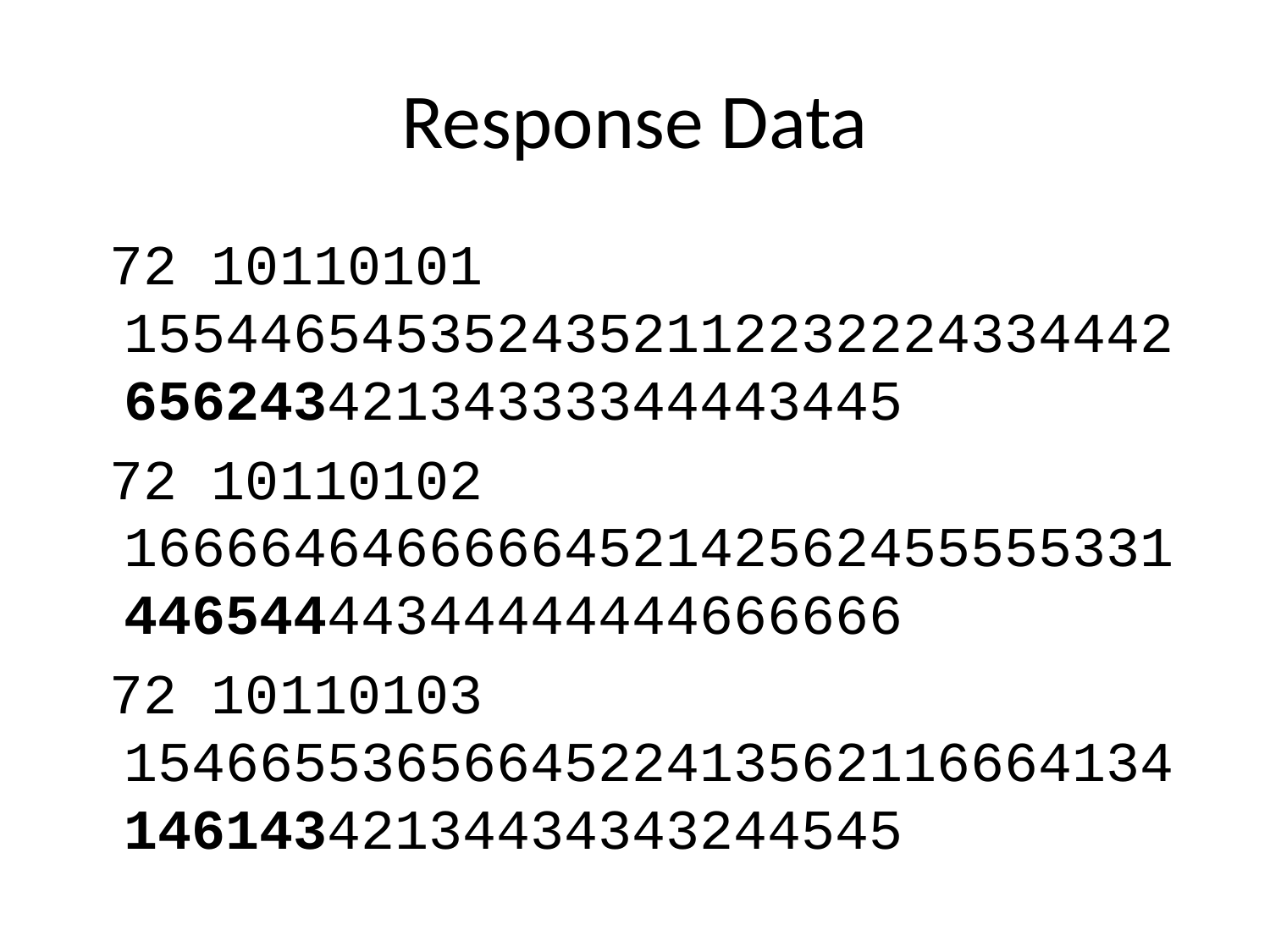

# Response Data
 72 10110101  155446545352435211223222433444265624342134333344443445
 72 10110102  166664646666645214256245555533144654444344444444666666
 72 10110103  154665536566452241356211666413414614342134434343244545